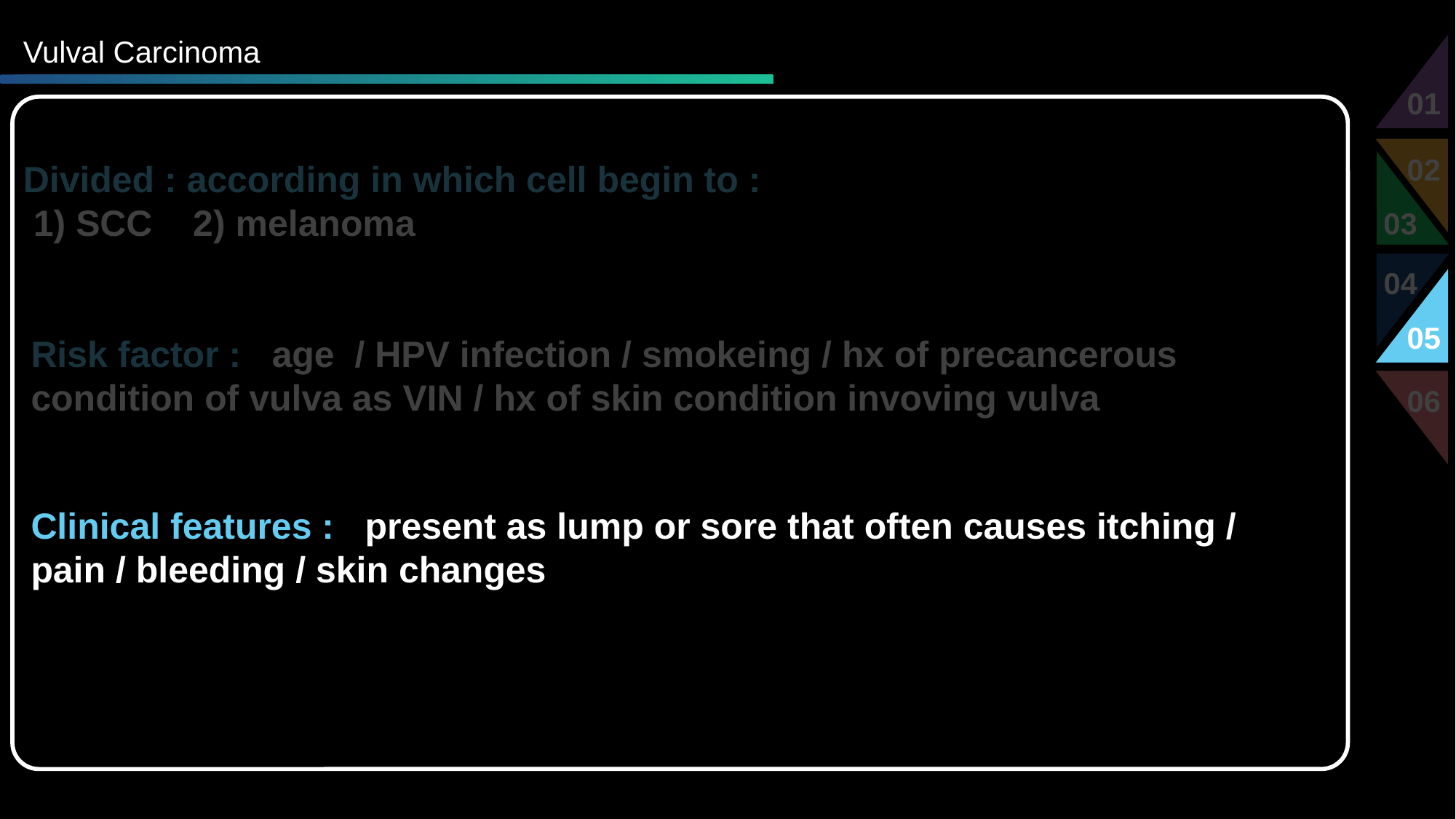

Vulval Carcinoma

01

02

03

04

05

06

Divided : according in which cell begin to :
 1) SCC    2) melanoma

Risk factor :   age  / HPV infection / smokeing / hx of precancerous condition of vulva as VIN / hx of skin condition invoving vulva
Clinical features :   present as lump or sore that often causes itching / pain / bleeding / skin changes